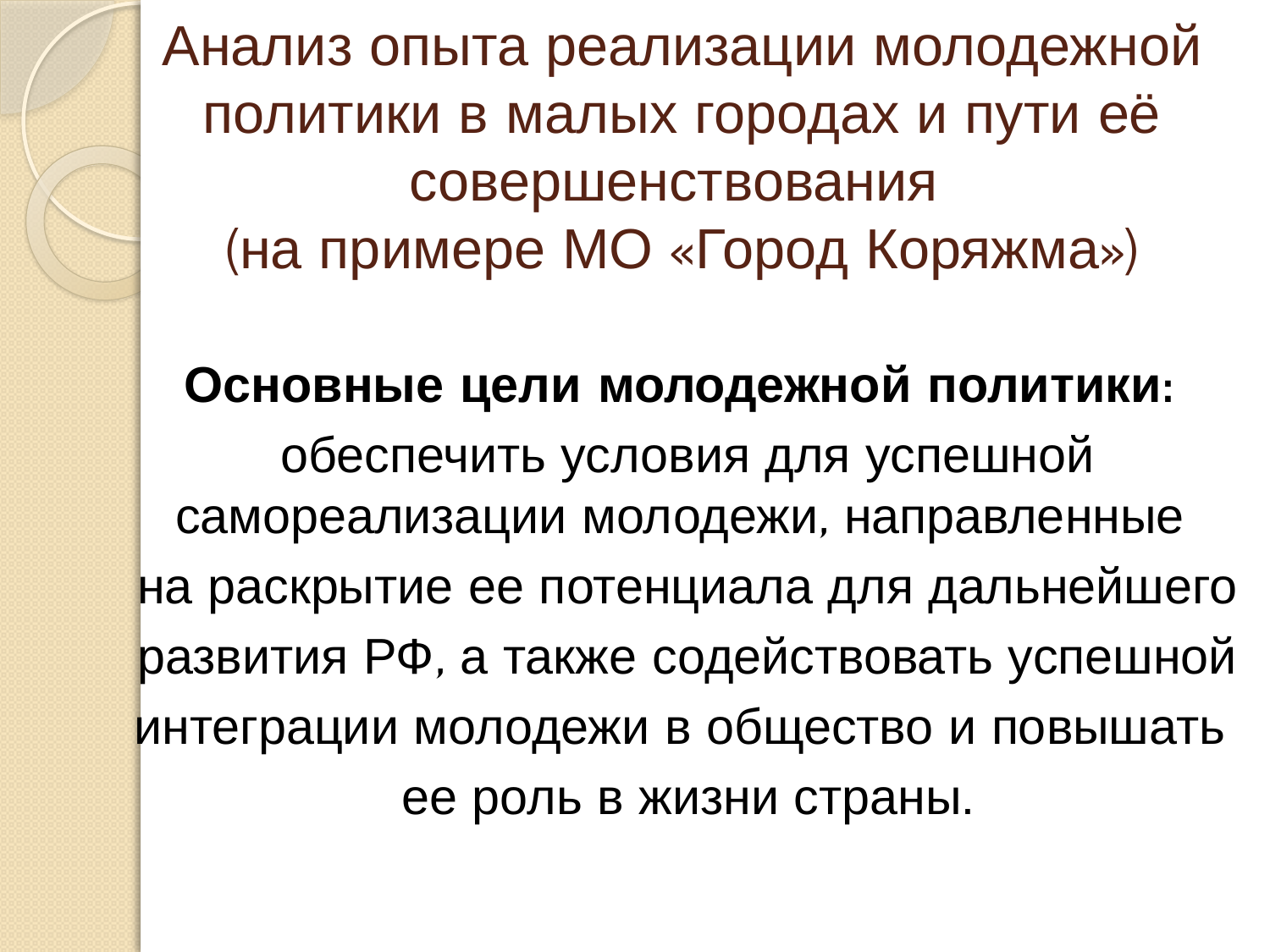

# Анализ опыта реализации молодежной политики в малых городах и пути её совершенствования (на примере МО «Город Коряжма»)
Основные цели молодежной политики:
обеспечить условия для успешной самореализации молодежи, направленные
на раскрытие ее потенциала для дальнейшего
 развития РФ, а также содействовать успешной
интеграции молодежи в общество и повышать
ее роль в жизни страны.